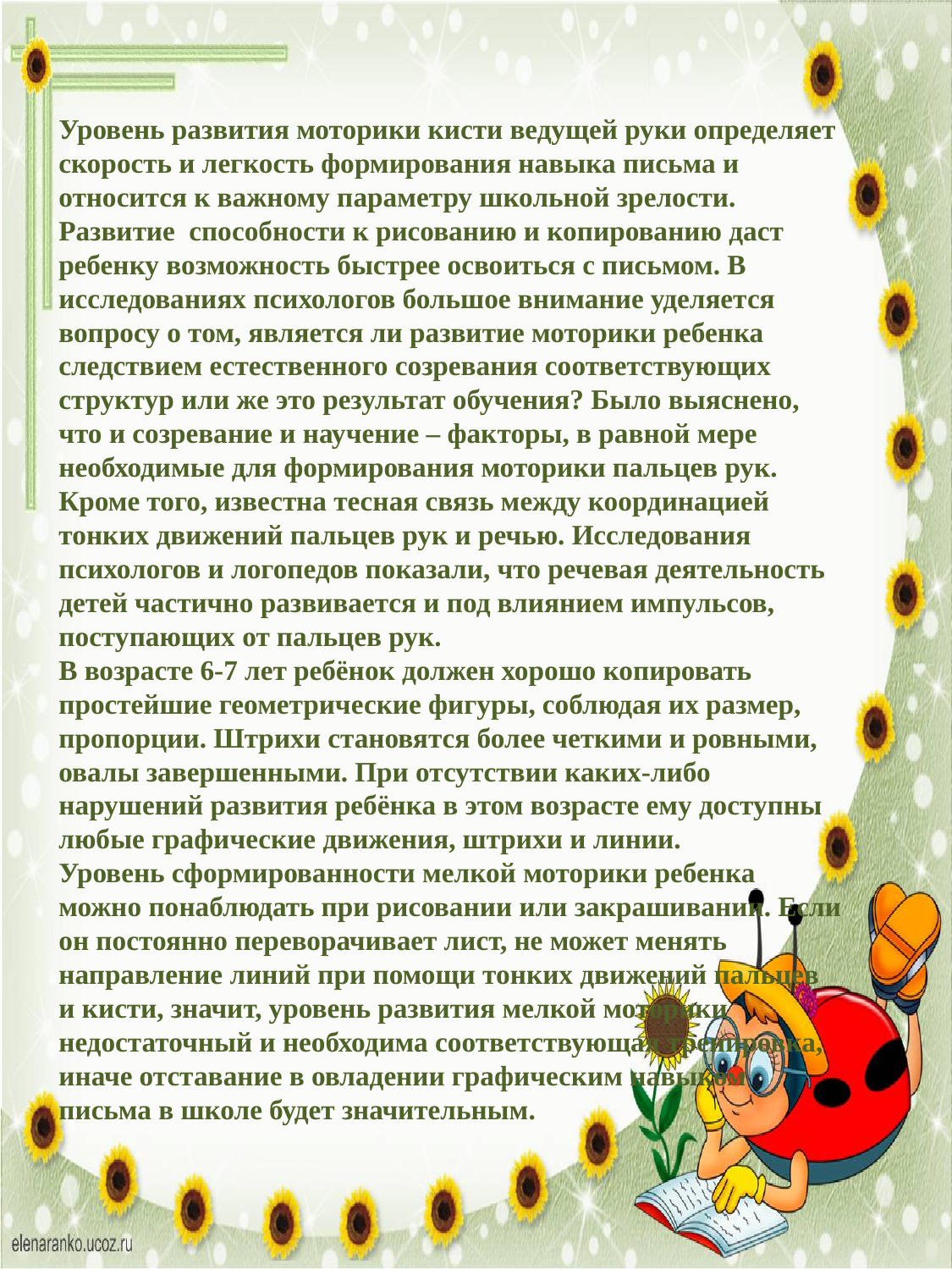

Уровень развития моторики кисти ведущей руки определяет скорость и легкость формирования навыка письма и относится к важному параметру школьной зрелости. Развитие  способности к рисованию и копированию даст ребенку возможность быстрее освоиться с письмом. В исследованиях психологов большое внимание уделяется вопросу о том, является ли развитие моторики ребенка следствием естественного созревания соответствующих структур или же это результат обучения? Было выяснено, что и созревание и научение – факторы, в равной мере необходимые для формирования моторики пальцев рук. Кроме того, известна тесная связь между координацией тонких движений пальцев рук и речью. Исследования психологов и логопедов показали, что речевая деятельность детей частично развивается и под влиянием импульсов, поступающих от пальцев рук.
В возрасте 6-7 лет ребёнок должен хорошо копировать простейшие геометрические фигуры, соблюдая их размер, пропорции. Штрихи становятся более четкими и ровными, овалы завершенными. При отсутствии каких-либо нарушений развития ребёнка в этом возрасте ему доступны любые графические движения, штрихи и линии.
Уровень сформированности мелкой моторики ребенка можно понаблюдать при рисовании или закрашивании. Если он постоянно переворачивает лист, не может менять направление линий при помощи тонких движений пальцев и кисти, значит, уровень развития мелкой моторики недостаточный и необходима соответствующая тренировка, иначе отставание в овладении графическим навыком письма в школе будет значительным.